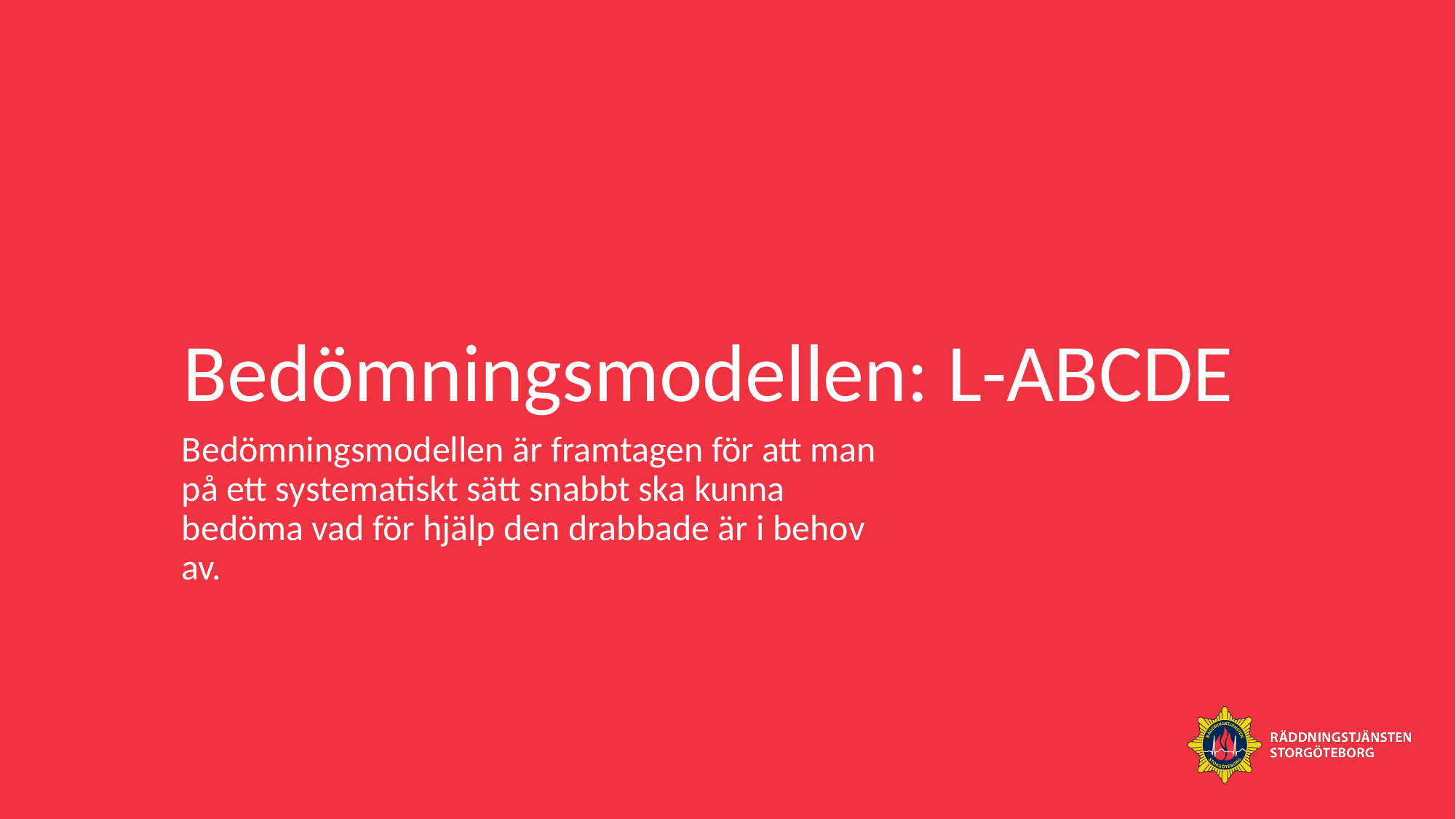

# Bedömningsmodellen: L-ABCDE
Bedömningsmodellen är framtagen för att man på ett systematiskt sätt snabbt ska kunna bedöma vad för hjälp den drabbade är i behov av.